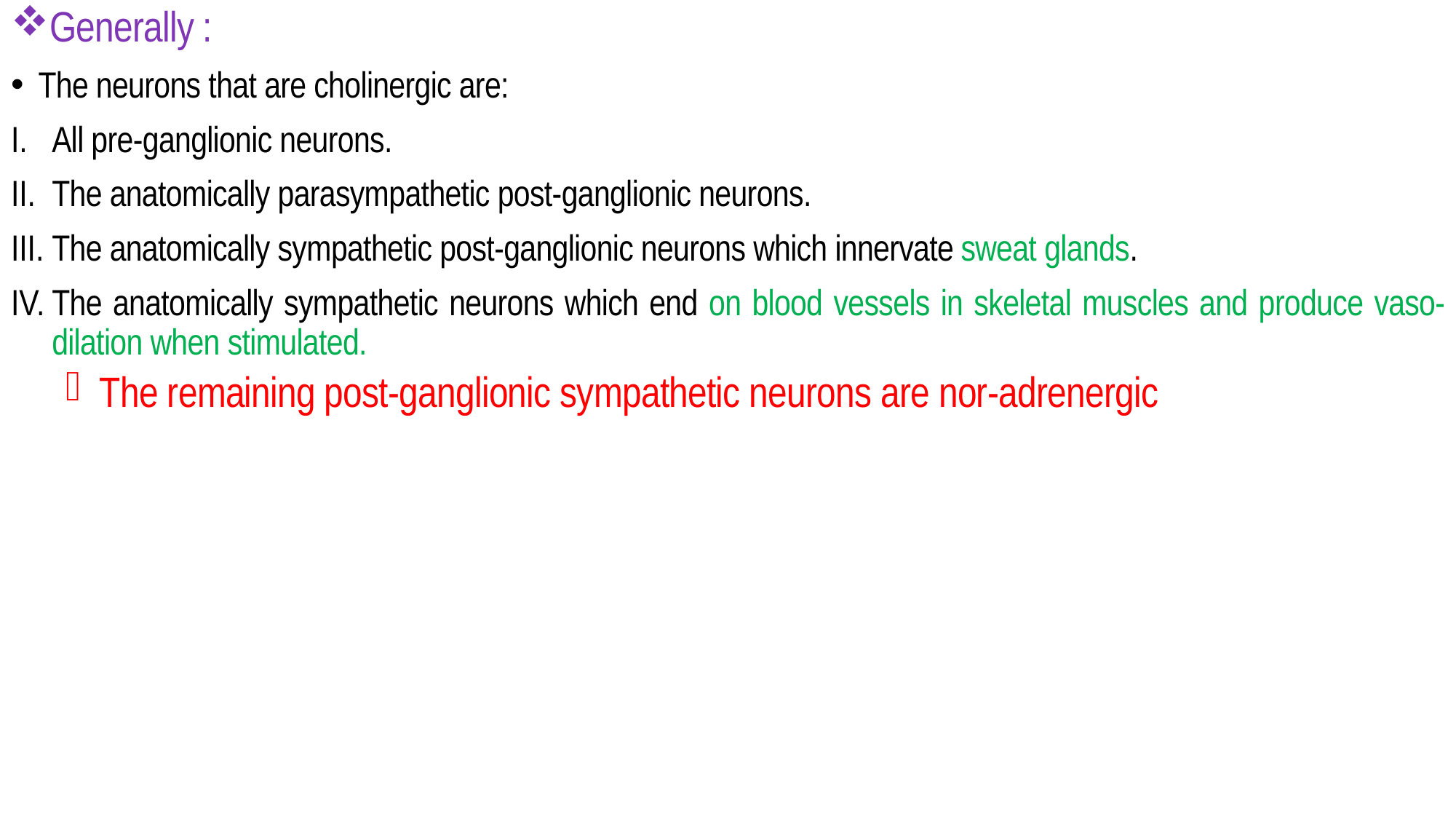

Generally :
The neurons that are cholinergic are:
All pre-ganglionic neurons.
The anatomically parasympathetic post-ganglionic neurons.
The anatomically sympathetic post-ganglionic neurons which innervate sweat glands.
The anatomically sympathetic neurons which end on blood vessels in skeletal muscles and produce vaso-dilation when stimulated.
The remaining post-ganglionic sympathetic neurons are nor-adrenergic